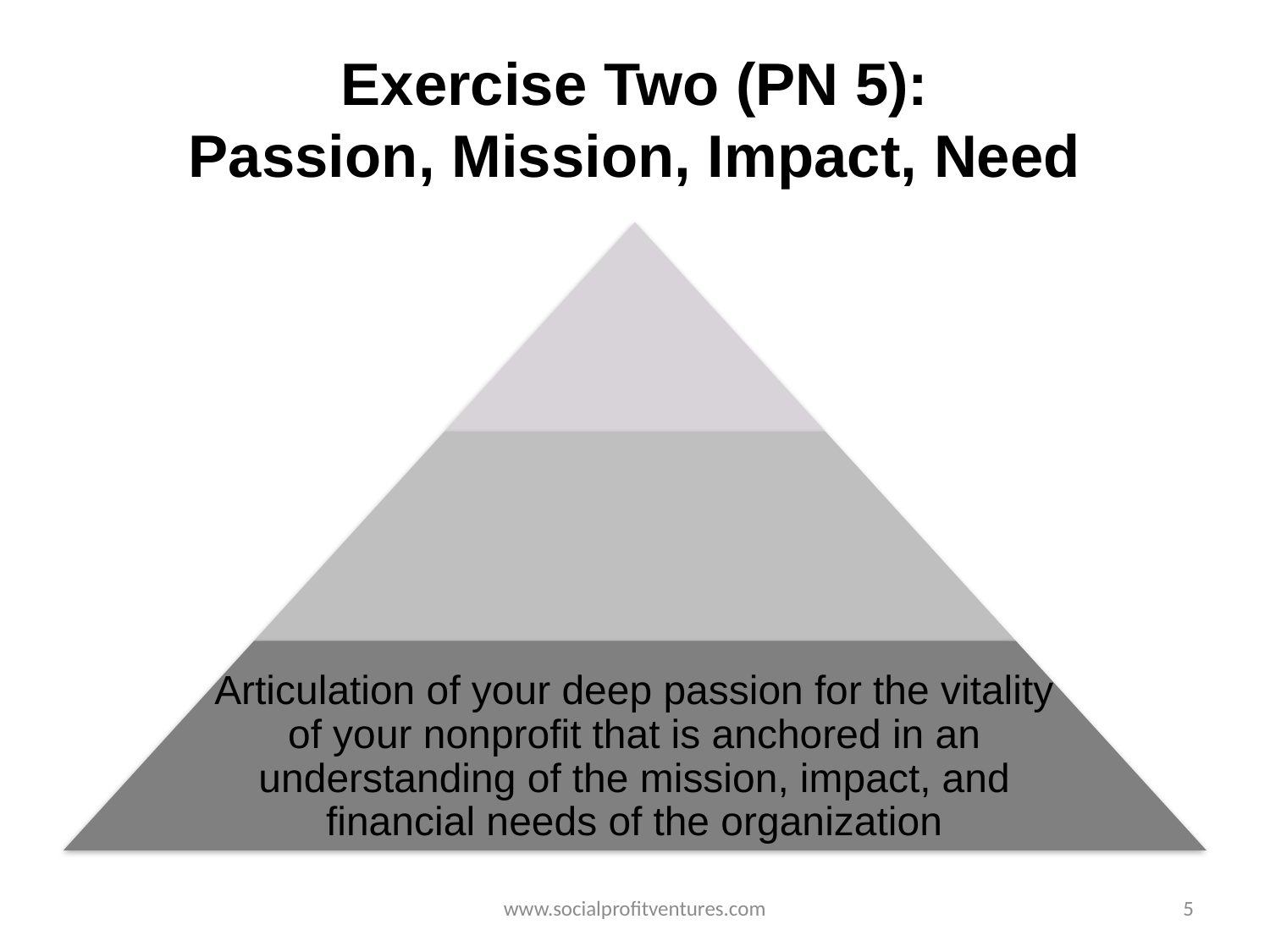

# Exercise Two (PN 5): Passion, Mission, Impact, Need

Articulation of your deep passion for the vitality of your nonprofit that is anchored in an understanding of the mission, impact, and financial needs of the organization
www.socialprofitventures.com
5